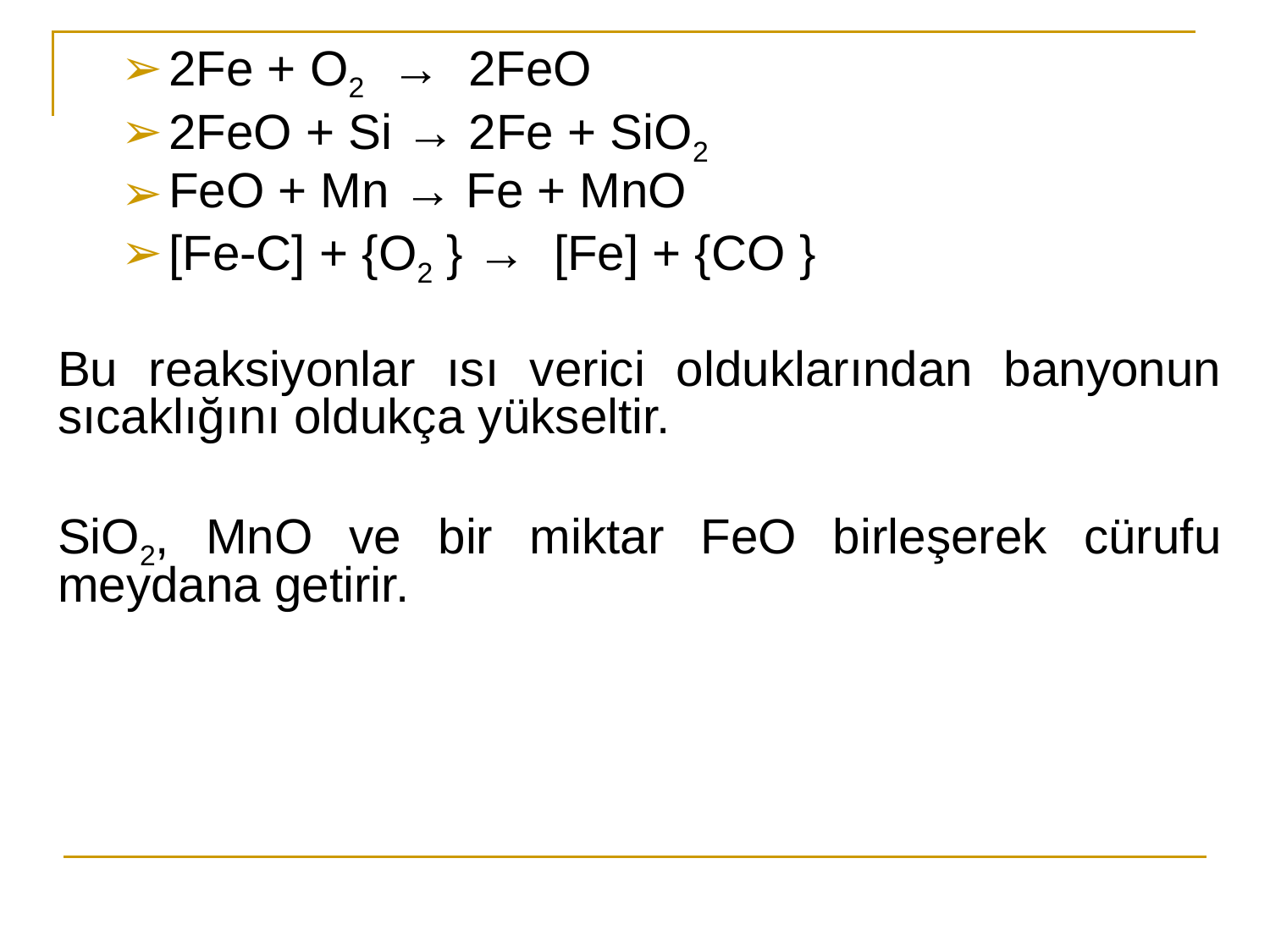

2Fe + O2  →  2FeO
2FeO + Si → 2Fe + SiO2
FeO + Mn → Fe + MnO
[Fe-C] + {O2 } →  [Fe] + {CO }

Bu reaksiyonlar ısı verici olduklarından banyonun sıcaklığını oldukça yükseltir.

SiO2, MnO ve bir miktar FeO birleşerek cürufu meydana getirir.